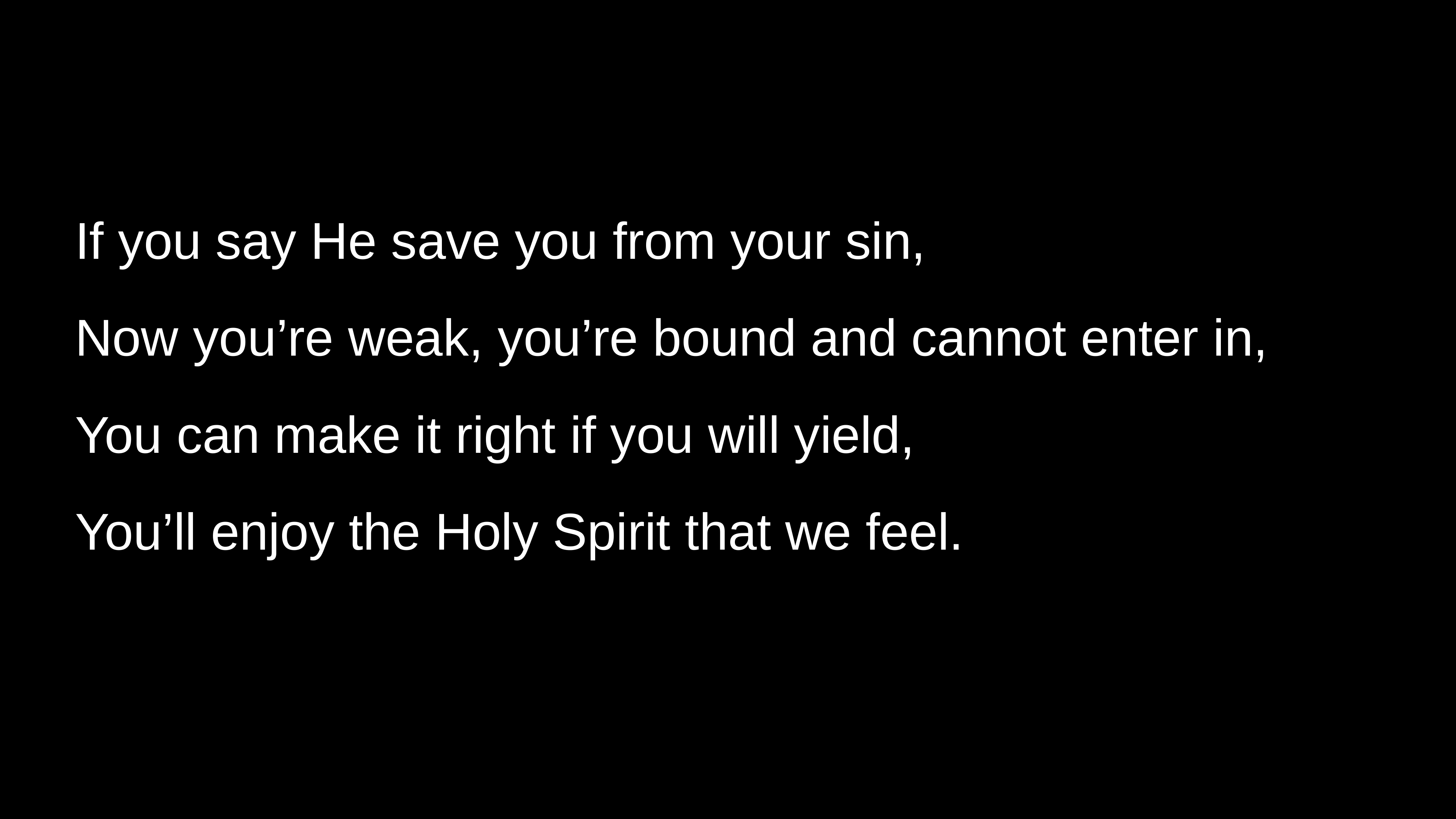

If you say He save you from your sin,
Now you’re weak, you’re bound and cannot enter in,
You can make it right if you will yield,
You’ll enjoy the Holy Spirit that we feel.